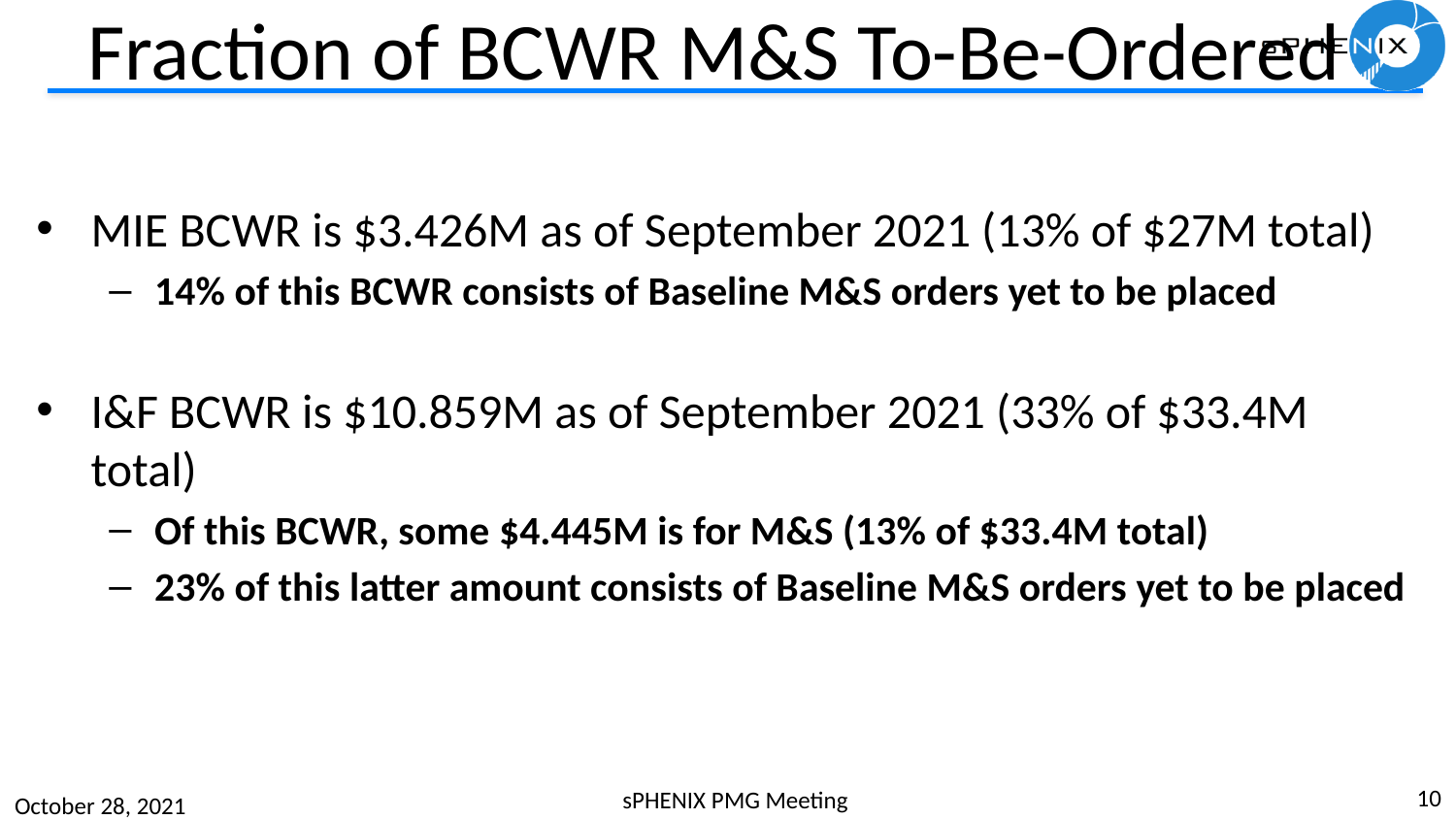

# Fraction of BCWR M&S To-Be-Ordered
MIE BCWR is $3.426M as of September 2021 (13% of $27M total)
14% of this BCWR consists of Baseline M&S orders yet to be placed

I&F BCWR is $10.859M as of September 2021 (33% of $33.4M total)
Of this BCWR, some $4.445M is for M&S (13% of $33.4M total)
23% of this latter amount consists of Baseline M&S orders yet to be placed
10
sPHENIX PMG Meeting
October 28, 2021